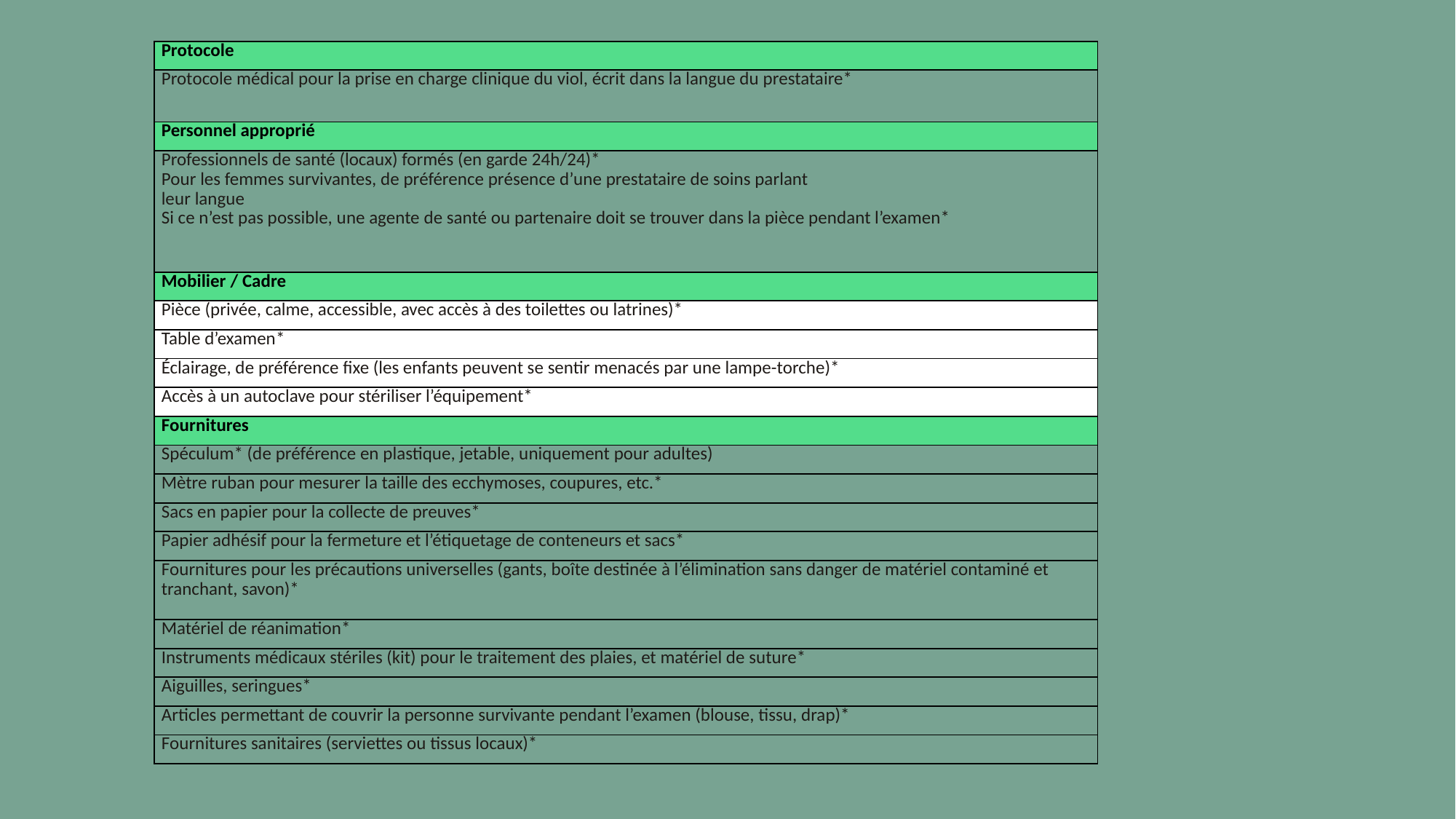

| Protocole |
| --- |
| Protocole médical pour la prise en charge clinique du viol, écrit dans la langue du prestataire\* |
| Personnel approprié |
| Professionnels de santé (locaux) formés (en garde 24h/24)\* Pour les femmes survivantes, de préférence présence d’une prestataire de soins parlant leur langue Si ce n’est pas possible, une agente de santé ou partenaire doit se trouver dans la pièce pendant l’examen\* |
| Mobilier / Cadre |
| Pièce (privée, calme, accessible, avec accès à des toilettes ou latrines)\* |
| Table d’examen\* |
| Éclairage, de préférence fixe (les enfants peuvent se sentir menacés par une lampe-torche)\* |
| Accès à un autoclave pour stériliser l’équipement\* |
| Fournitures |
| Spéculum\* (de préférence en plastique, jetable, uniquement pour adultes) |
| Mètre ruban pour mesurer la taille des ecchymoses, coupures, etc.\* |
| Sacs en papier pour la collecte de preuves\* |
| Papier adhésif pour la fermeture et l’étiquetage de conteneurs et sacs\* |
| Fournitures pour les précautions universelles (gants, boîte destinée à l’élimination sans danger de matériel contaminé et tranchant, savon)\* |
| Matériel de réanimation\* |
| Instruments médicaux stériles (kit) pour le traitement des plaies, et matériel de suture\* |
| Aiguilles, seringues\* |
| Articles permettant de couvrir la personne survivante pendant l’examen (blouse, tissu, drap)\* |
| Fournitures sanitaires (serviettes ou tissus locaux)\* |